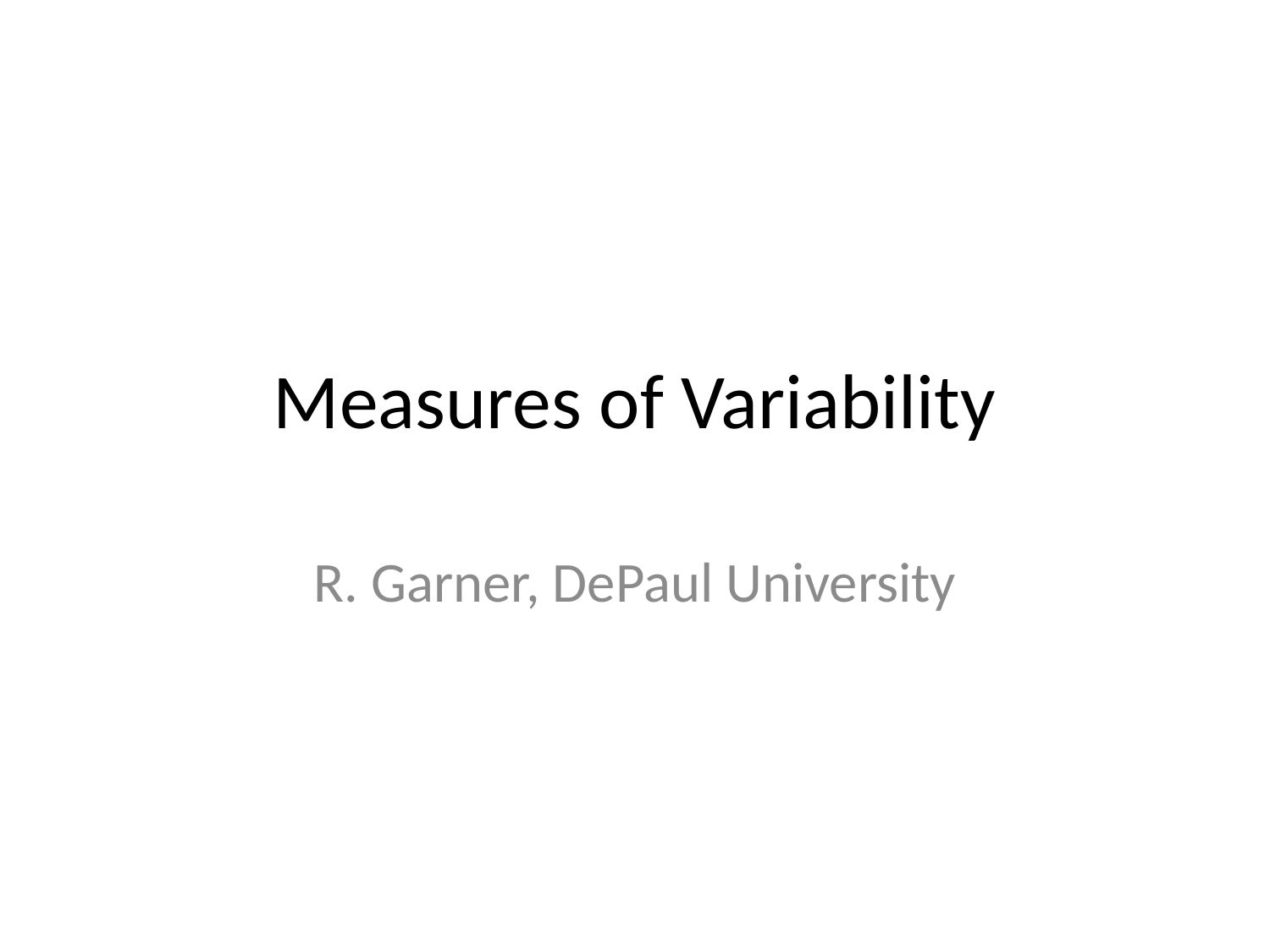

# Measures of Variability
R. Garner, DePaul University